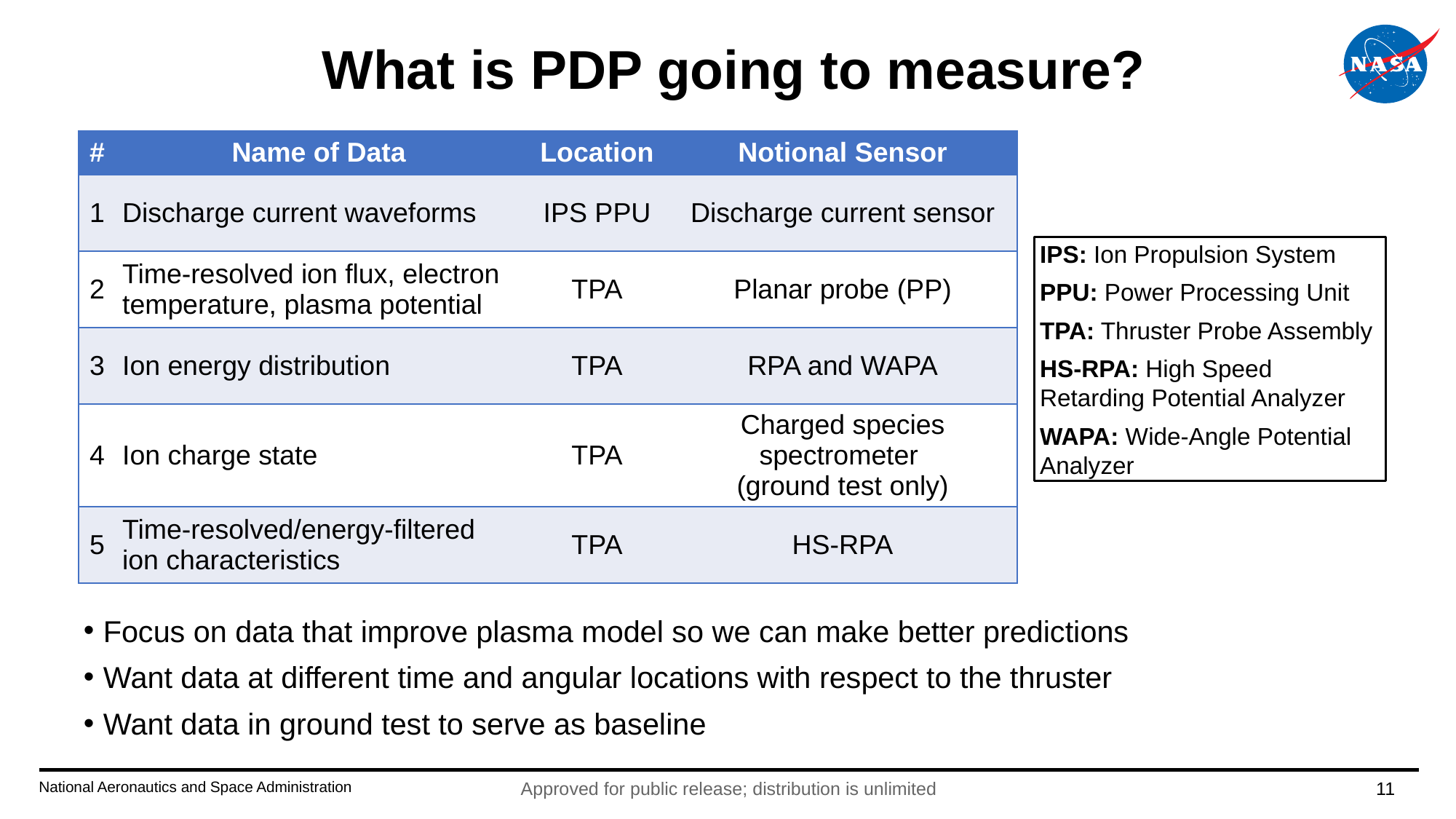

# What is PDP going to measure?
| # | Name of Data | Location | Notional Sensor |
| --- | --- | --- | --- |
| 1 | Discharge current waveforms | IPS PPU | Discharge current sensor |
| 2 | Time-resolved ion flux, electron temperature, plasma potential | TPA | Planar probe (PP) |
| 3 | Ion energy distribution | TPA | RPA and WAPA |
| 4 | Ion charge state | TPA | Charged species spectrometer (ground test only) |
| 5 | Time-resolved/energy-filtered ion characteristics | TPA | HS-RPA |
IPS: Ion Propulsion System
PPU: Power Processing Unit
TPA: Thruster Probe Assembly
HS-RPA: High Speed Retarding Potential Analyzer
WAPA: Wide-Angle Potential Analyzer
Focus on data that improve plasma model so we can make better predictions
Want data at different time and angular locations with respect to the thruster
Want data in ground test to serve as baseline
11